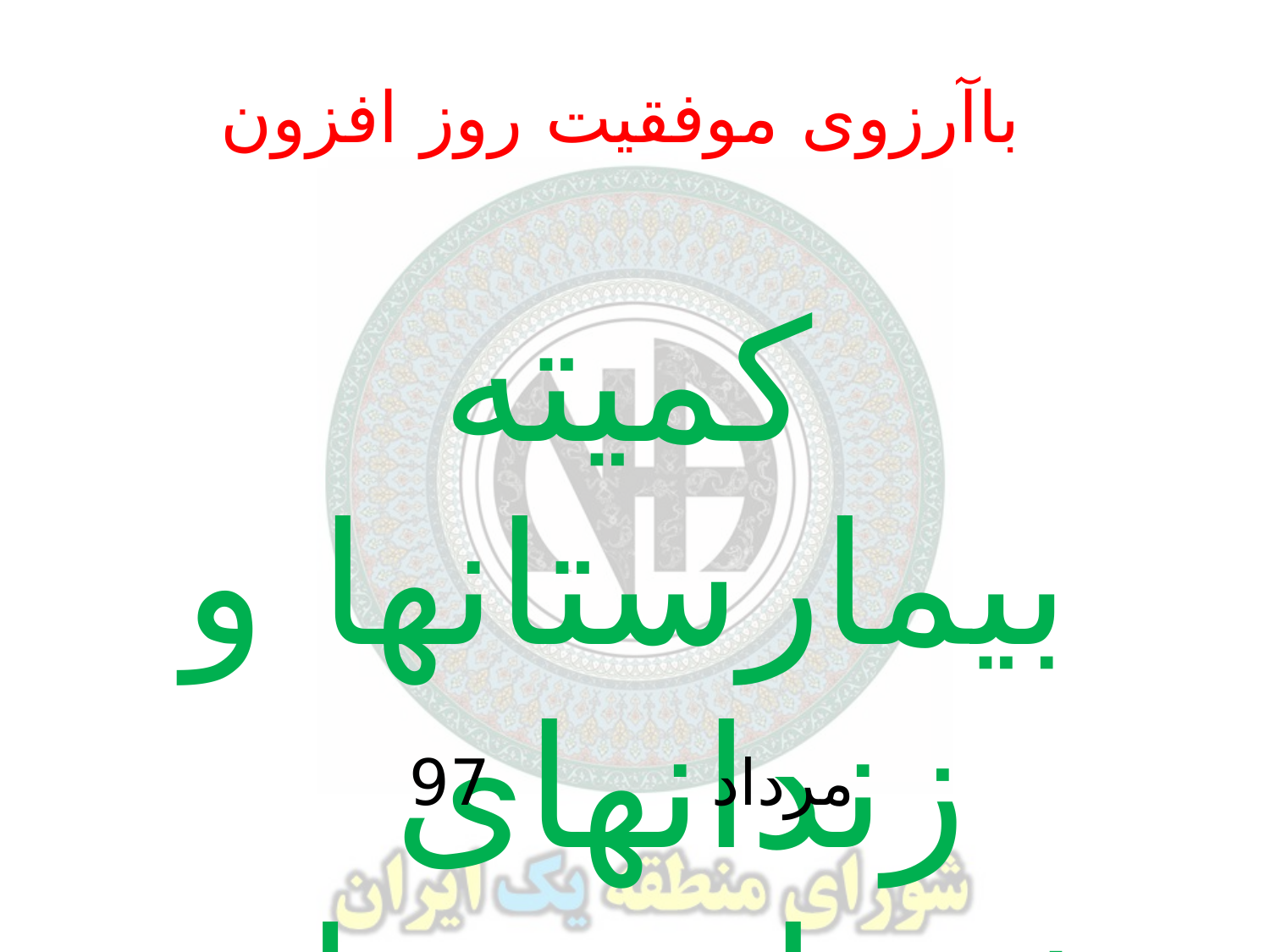

باآرزوی موفقیت روز افزون
کمیته بیمارستانها و زندانهای
شورای منطقه یک ایران
مرداد           97